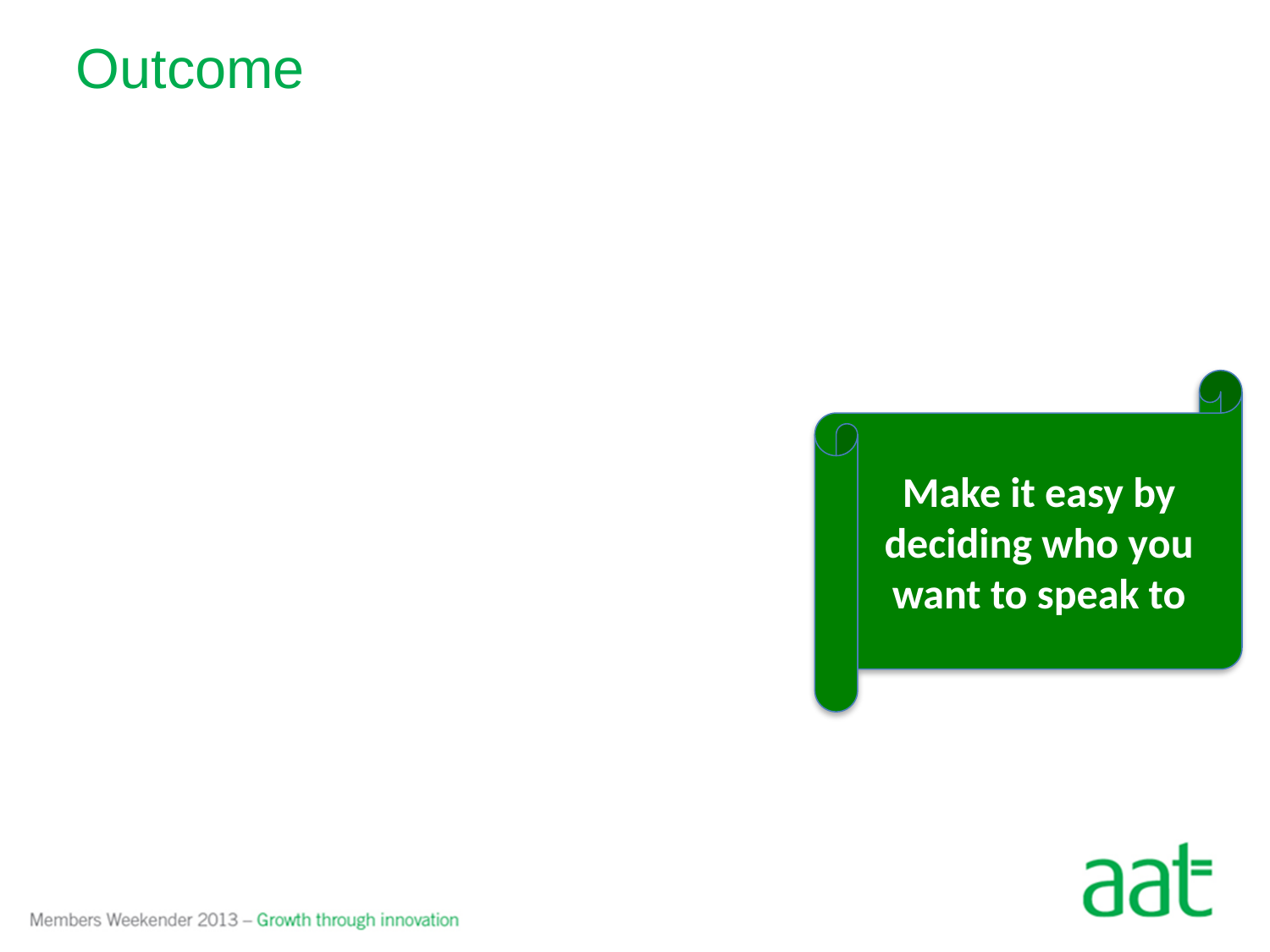

# Outcome
Work Backwards

Who do you want to talk with?

What do your customers look like?

The ones who pay you the most
The ones who you enjoy working with
The ones you’ve had most success with
Make it easy by deciding who you want to speak to